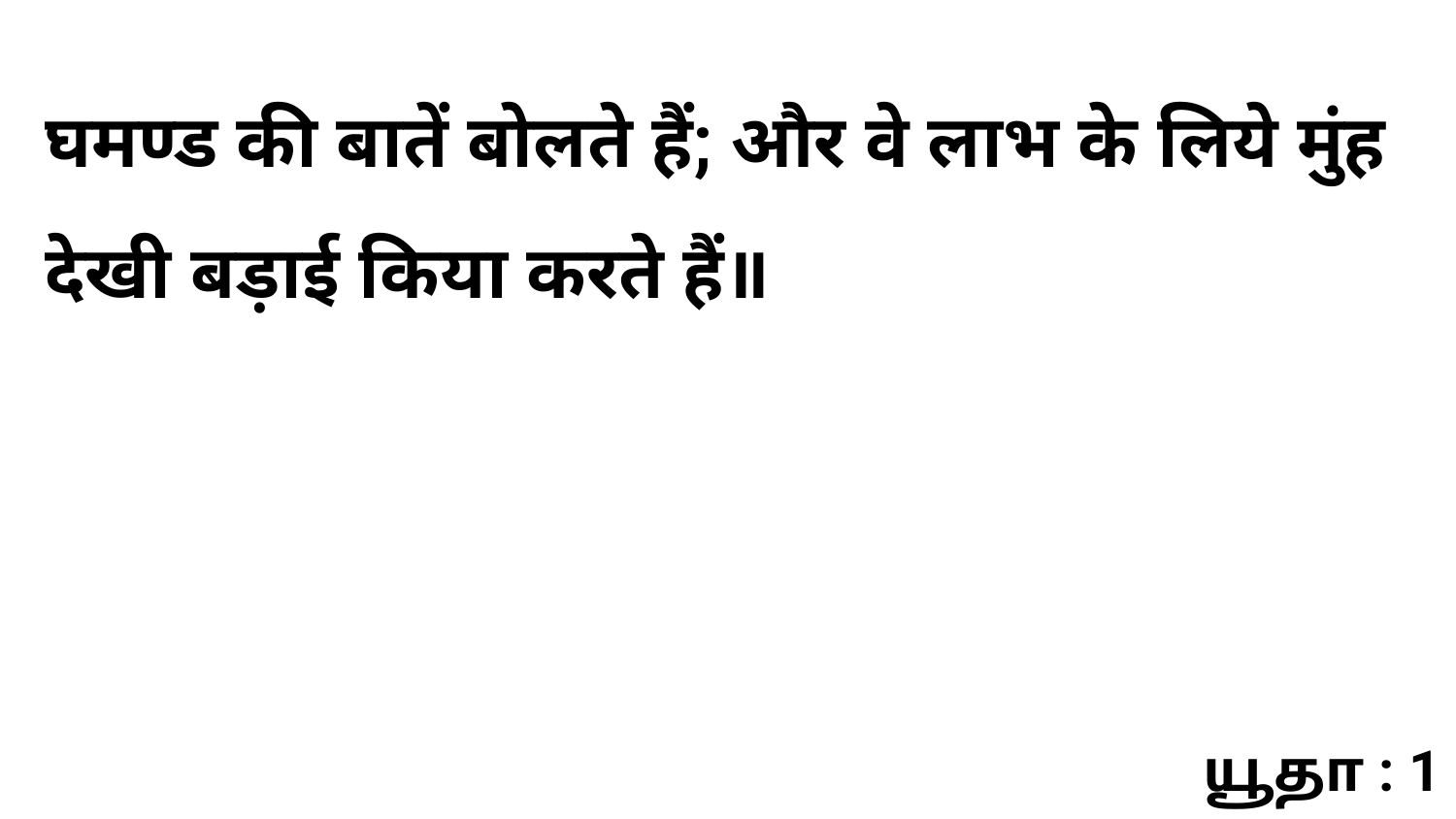

घमण्ड की बातें बोलते हैं; और वे लाभ के लिये मुंह देखी बड़ाई किया करते हैं॥
யூதா : 1